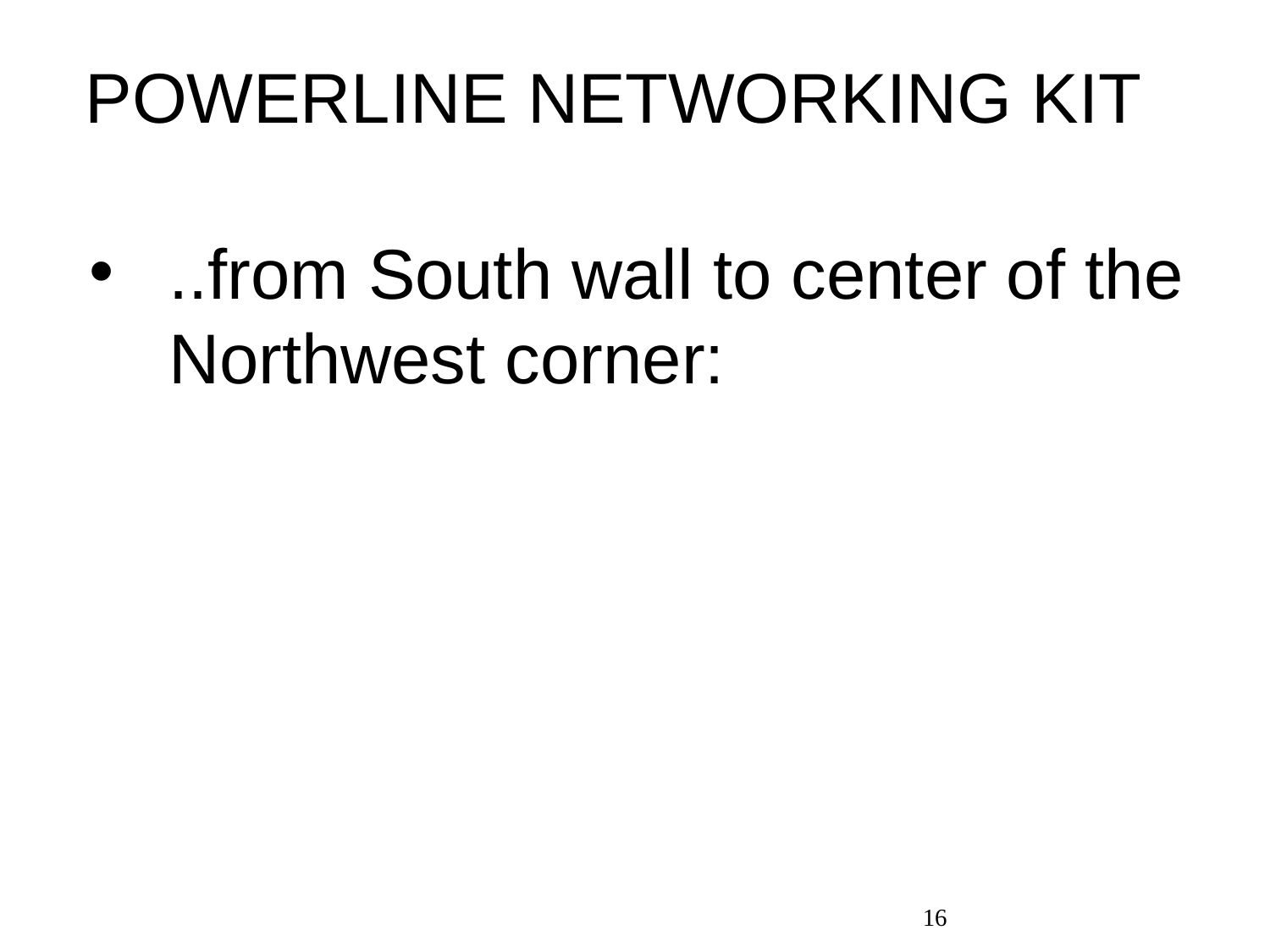

# POWERLINE NETWORKING KIT
..from South wall to center of the Northwest corner:

16